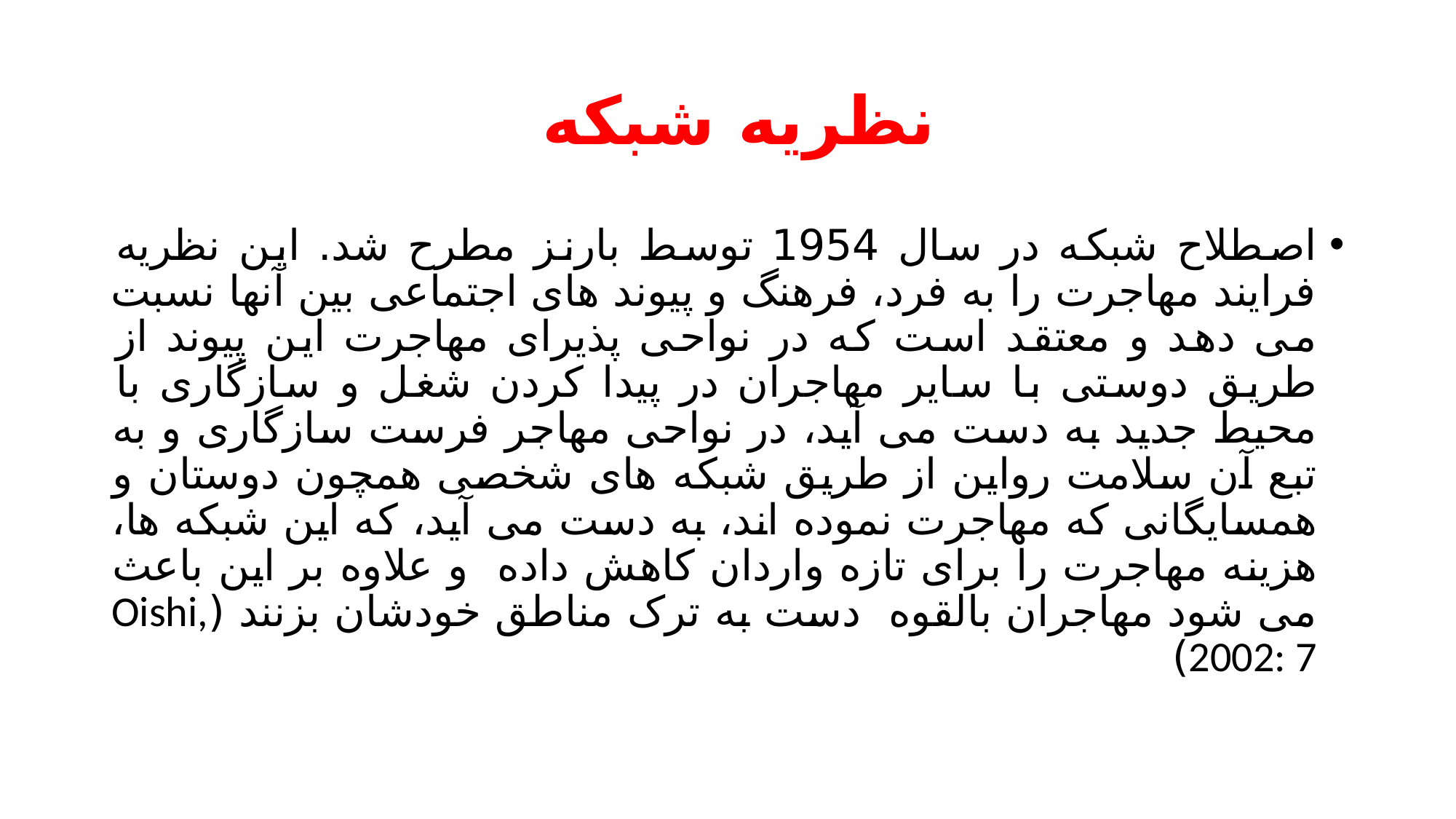

# نظریه شبکه
اصطلاح شبکه در سال 1954 توسط بارنز مطرح شد. این نظریه فرایند مهاجرت را به فرد، فرهنگ و پیوند های اجتماعی بین آنها نسبت می دهد و معتقد است که در نواحی پذیرای مهاجرت این پیوند از طریق دوستی با سایر مهاجران در پیدا کردن شغل و سازگاری با محیط جدید به دست می آید، در نواحی مهاجر فرست سازگاری و به تبع آن سلامت رواین از طریق شبکه های شخصی همچون دوستان و همسایگانی که مهاجرت نموده اند، به دست می آید، که این شبکه ها، هزینه مهاجرت را برای تازه واردان کاهش داده  و علاوه بر این باعث می شود مهاجران بالقوه  دست به ترک مناطق خودشان بزنند (Oishi, 2002: 7)